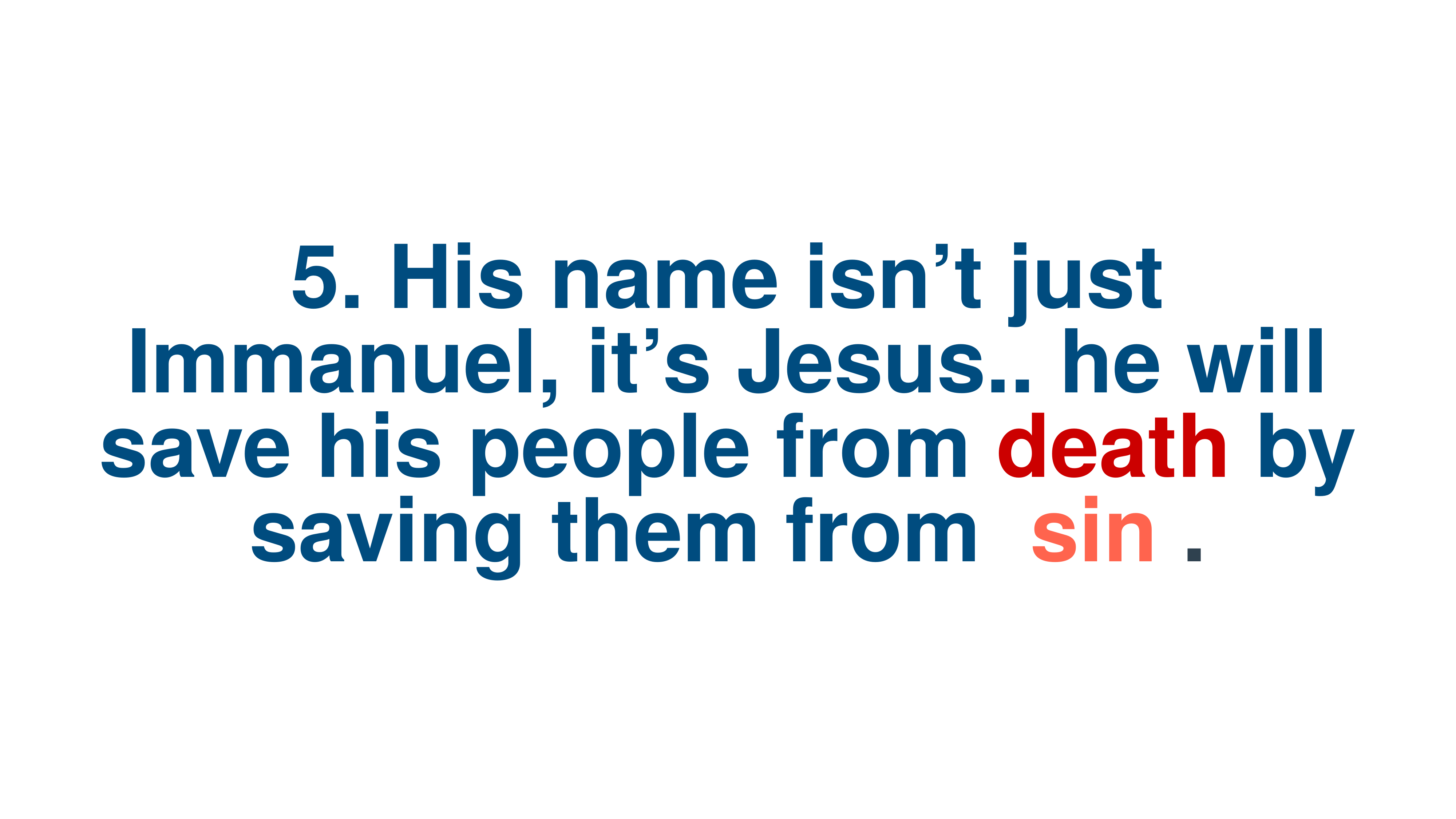

5. His name isn’t just Immanuel, it’s Jesus.. he will save his people from death by saving them from  sin .